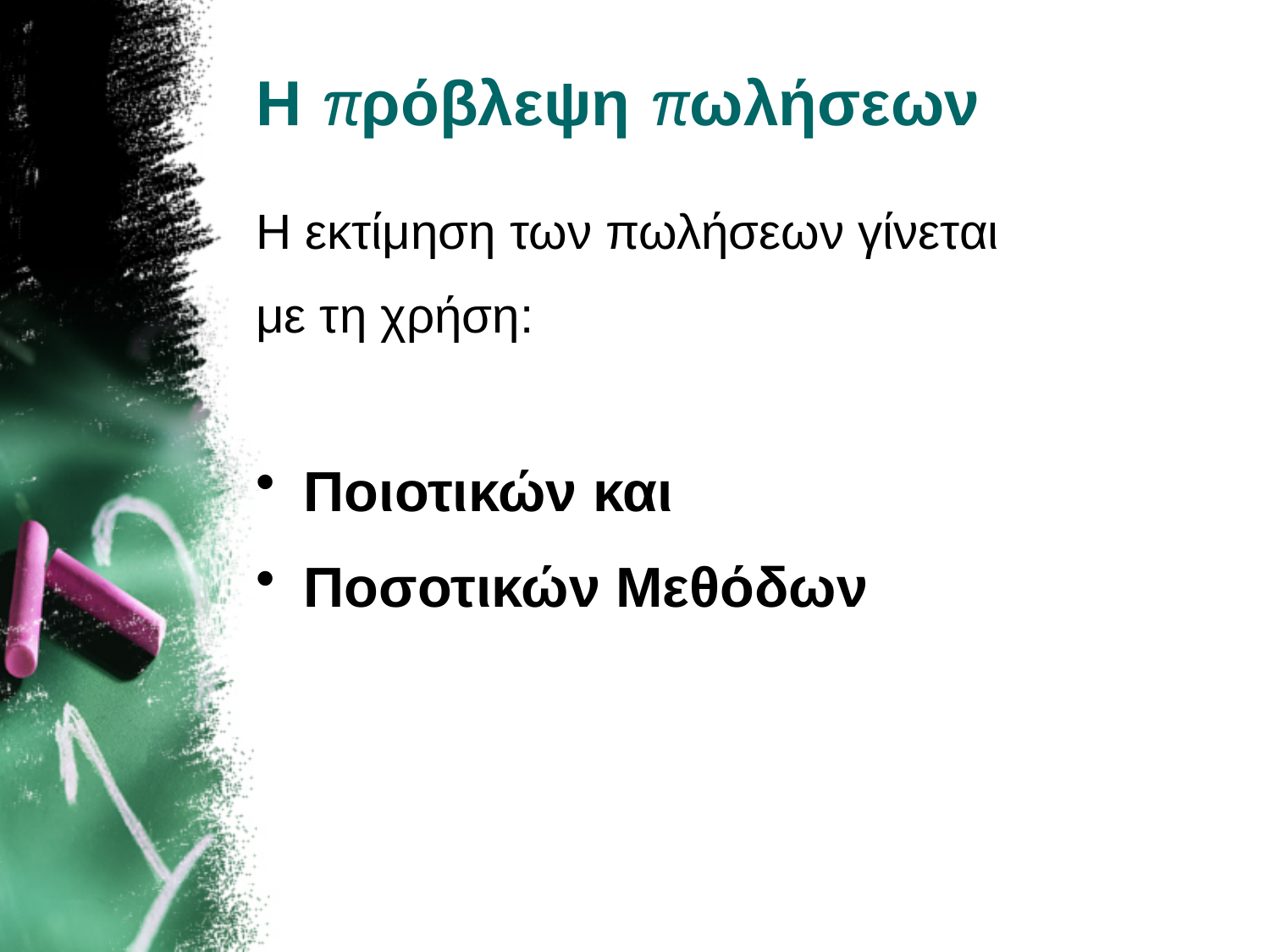

# Η πρόβλεψη πωλήσεων
Η εκτίμηση των πωλήσεων γίνεται
με τη χρήση:

Ποιοτικών και
Ποσοτικών Μεθόδων